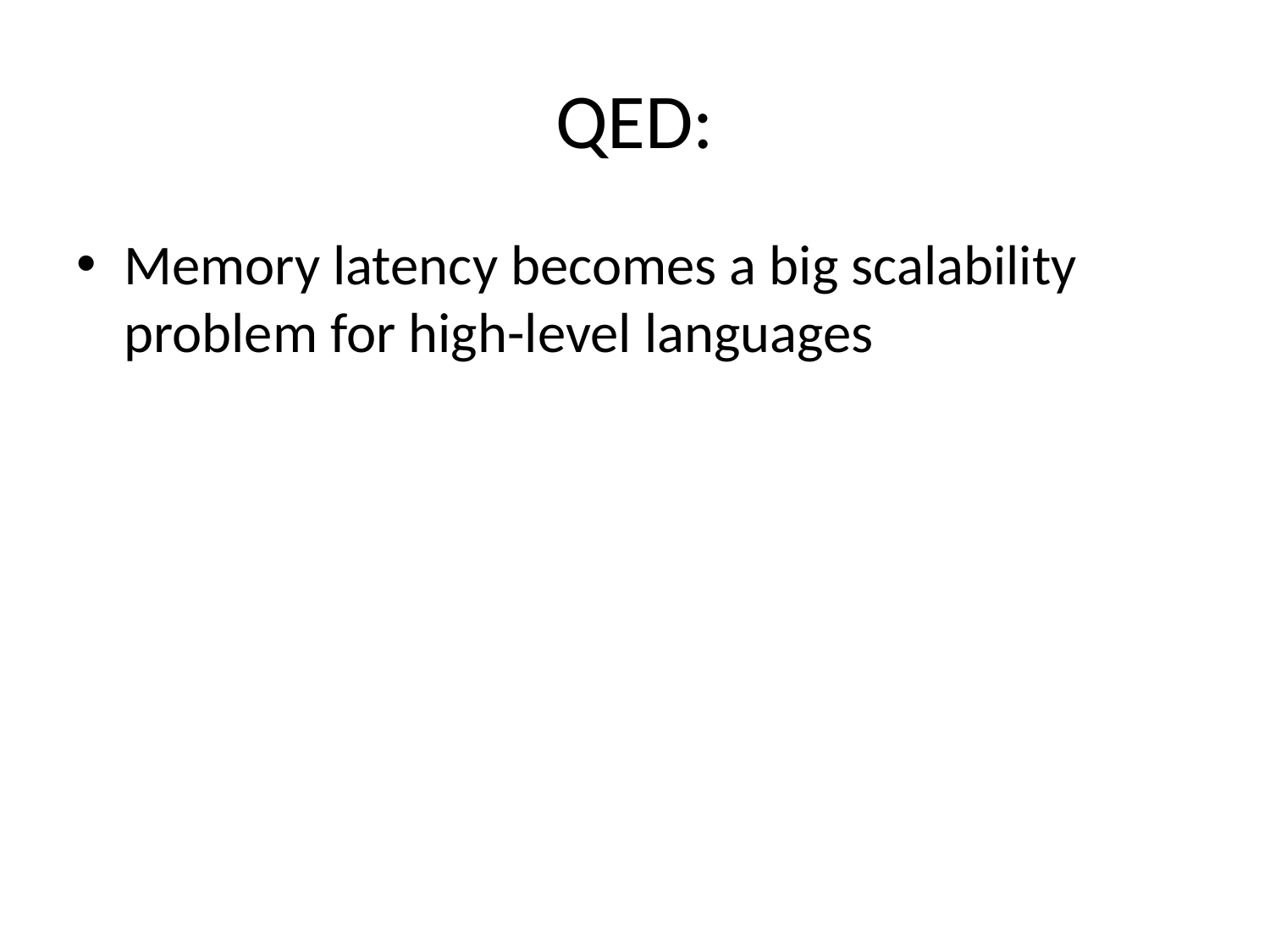

# QED:
Memory latency becomes a big scalability problem for high-level languages